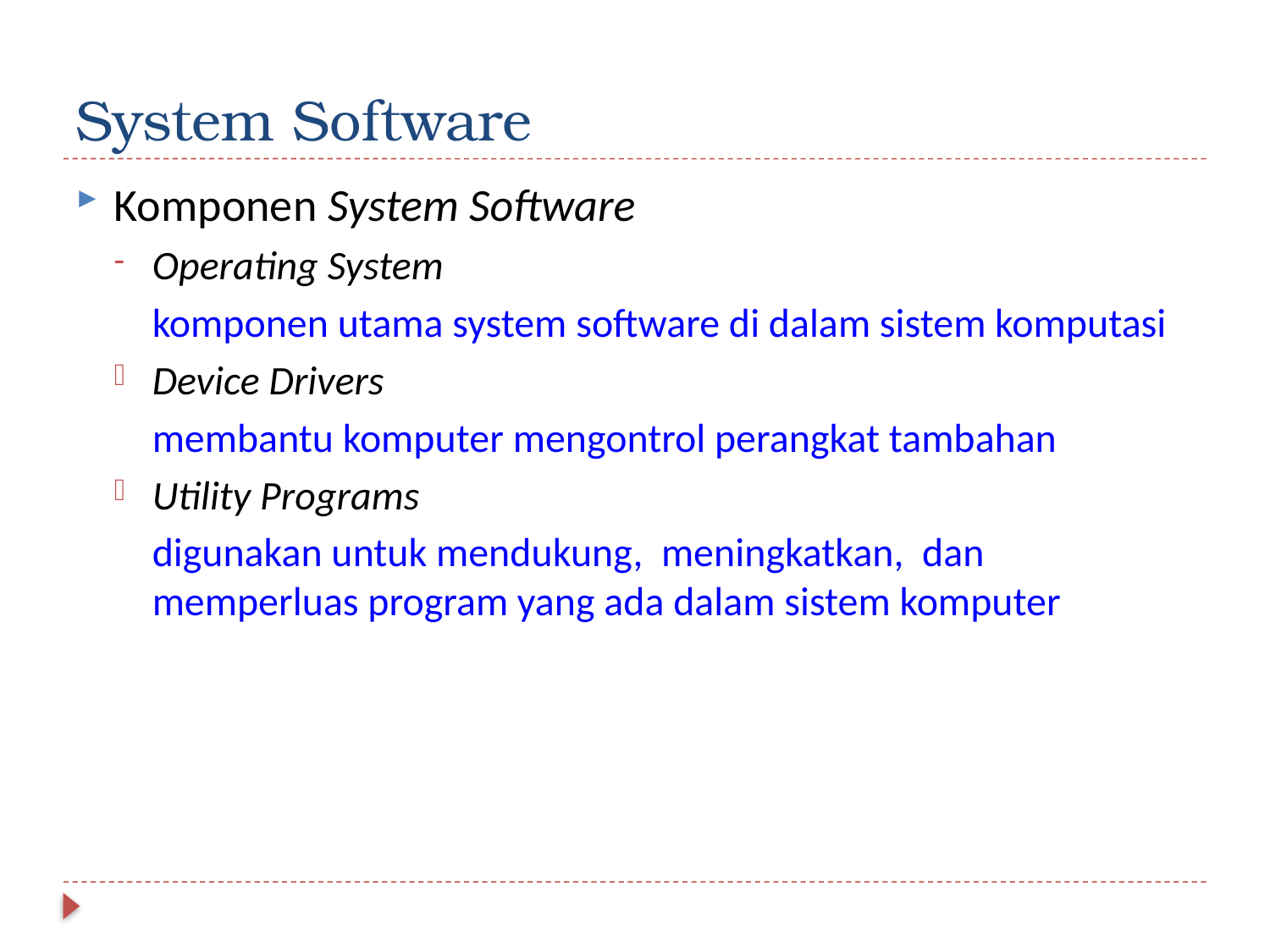

# System Software
Komponen System Software
Operating System
	komponen utama system software di dalam sistem komputasi
Device Drivers
	membantu komputer mengontrol perangkat tambahan
Utility Programs
	digunakan untuk mendukung,  meningkatkan,  dan memperluas program yang ada dalam sistem komputer